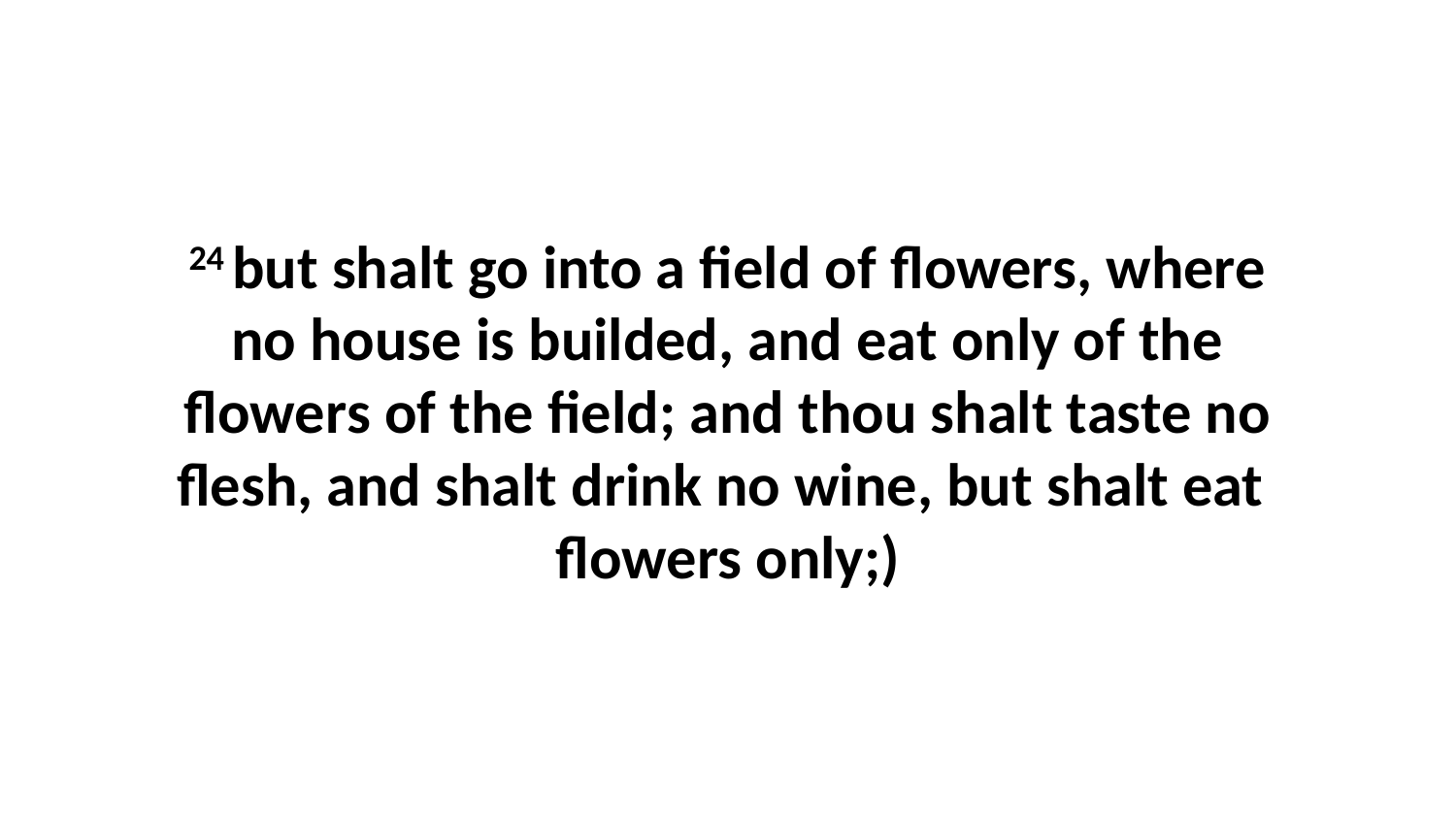

24 but shalt go into a field of flowers, where no house is builded, and eat only of the flowers of the field; and thou shalt taste no flesh, and shalt drink no wine, but shalt eat  flowers only;)